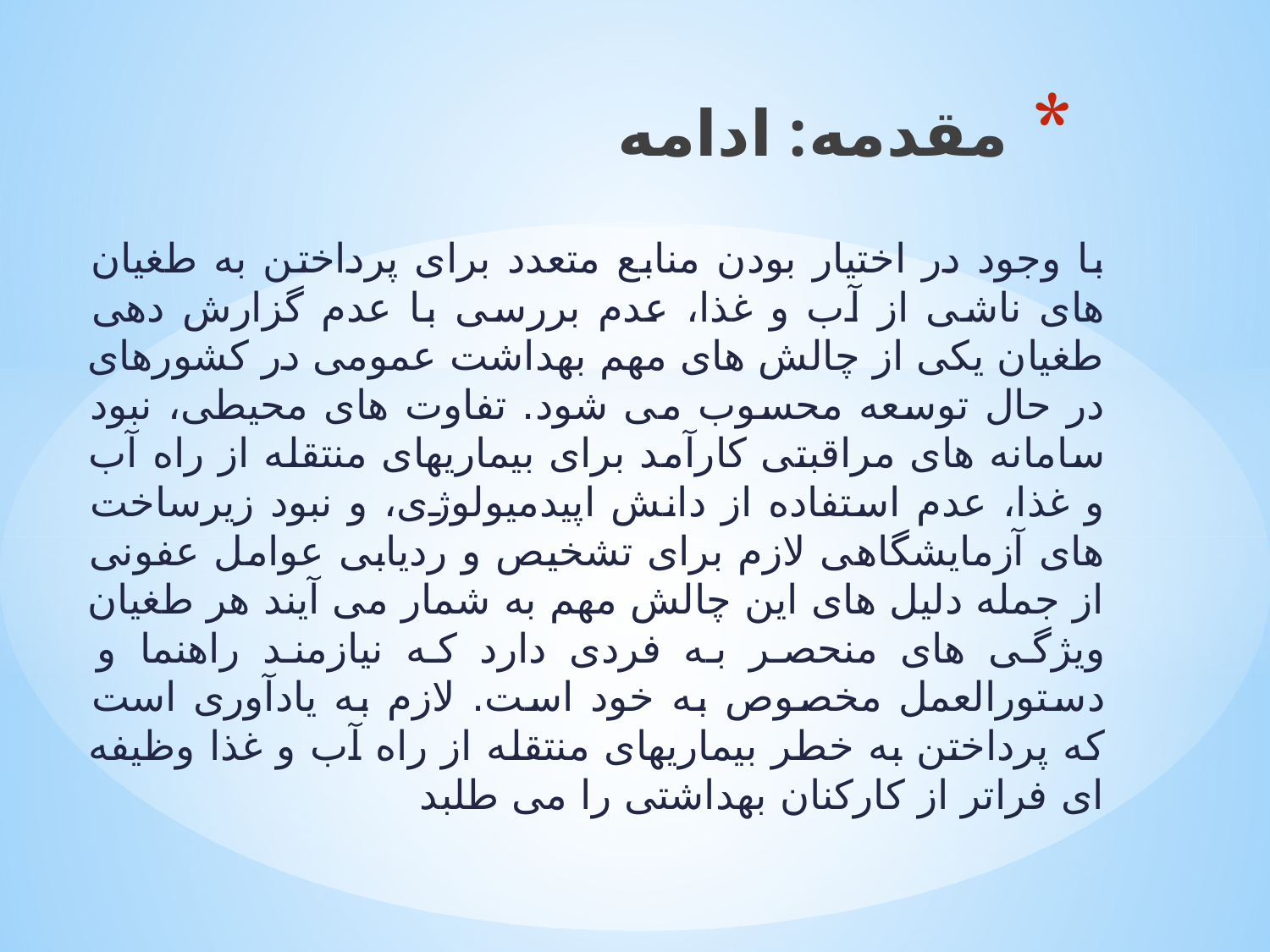

# مقدمه: ادامه
با وجود در اختیار بودن منابع متعدد برای پرداختن به طغیان های ناشی از آب و غذا، عدم بررسی با عدم گزارش دهی طغیان یکی از چالش های مهم بهداشت عمومی در کشورهای در حال توسعه محسوب می شود. تفاوت های محیطی، نبود سامانه های مراقبتی کارآمد برای بیماریهای منتقله از راه آب و غذا، عدم استفاده از دانش اپیدمیولوژی، و نبود زیرساخت های آزمایشگاهی لازم برای تشخیص و ردیابی عوامل عفونی از جمله دلیل های این چالش مهم به شمار می آیند هر طغیان ویژگی های منحصر به فردی دارد که نیازمند راهنما و دستورالعمل مخصوص به خود است. لازم به یادآوری است که پرداختن به خطر بیماریهای منتقله از راه آب و غذا وظيفه ای فراتر از کارکنان بهداشتی را می طلبد